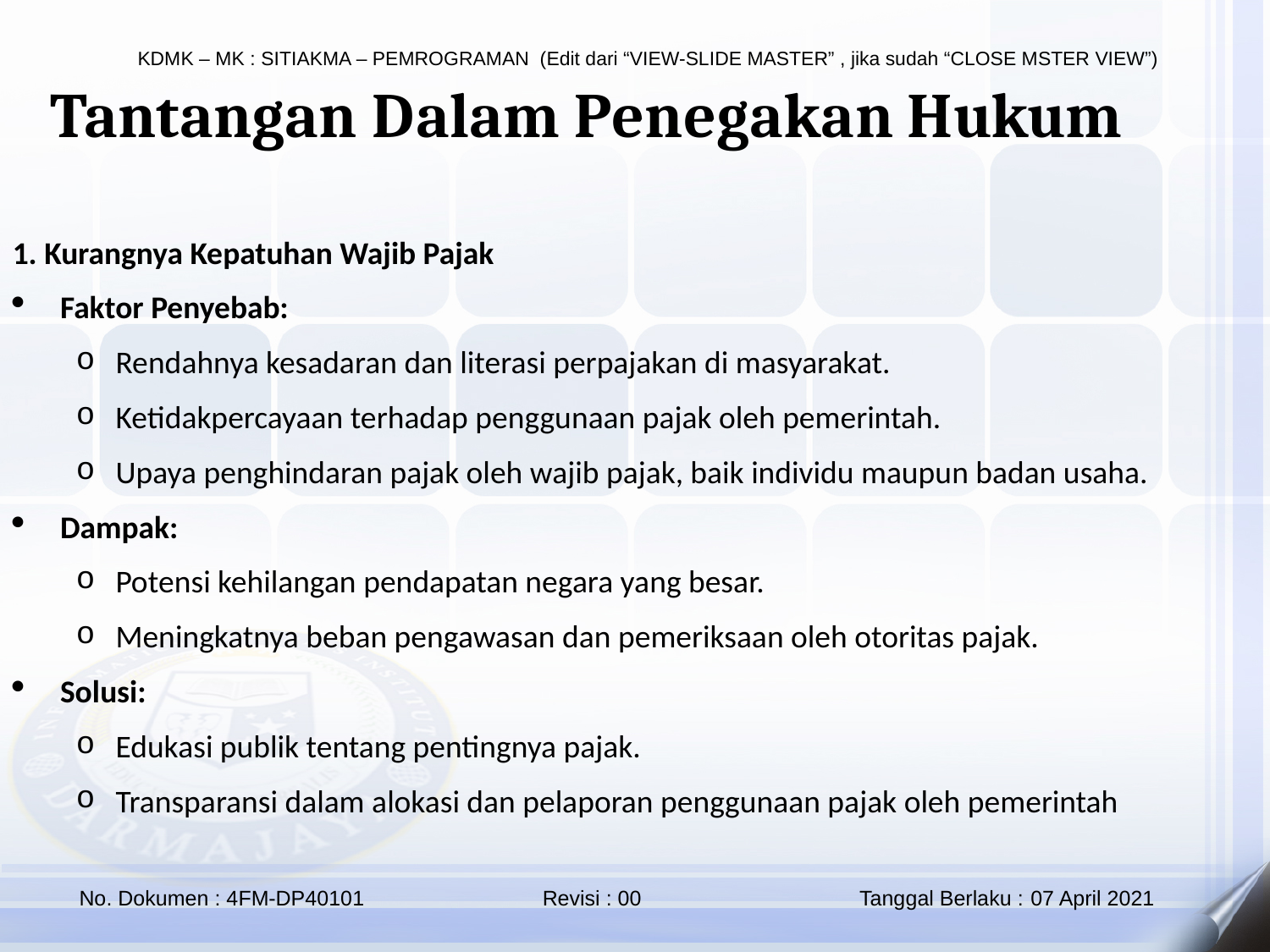

Tantangan Dalam Penegakan Hukum

1. Kurangnya Kepatuhan Wajib Pajak
Faktor Penyebab:
Rendahnya kesadaran dan literasi perpajakan di masyarakat.
Ketidakpercayaan terhadap penggunaan pajak oleh pemerintah.
Upaya penghindaran pajak oleh wajib pajak, baik individu maupun badan usaha.
Dampak:
Potensi kehilangan pendapatan negara yang besar.
Meningkatnya beban pengawasan dan pemeriksaan oleh otoritas pajak.
Solusi:
Edukasi publik tentang pentingnya pajak.
Transparansi dalam alokasi dan pelaporan penggunaan pajak oleh pemerintah